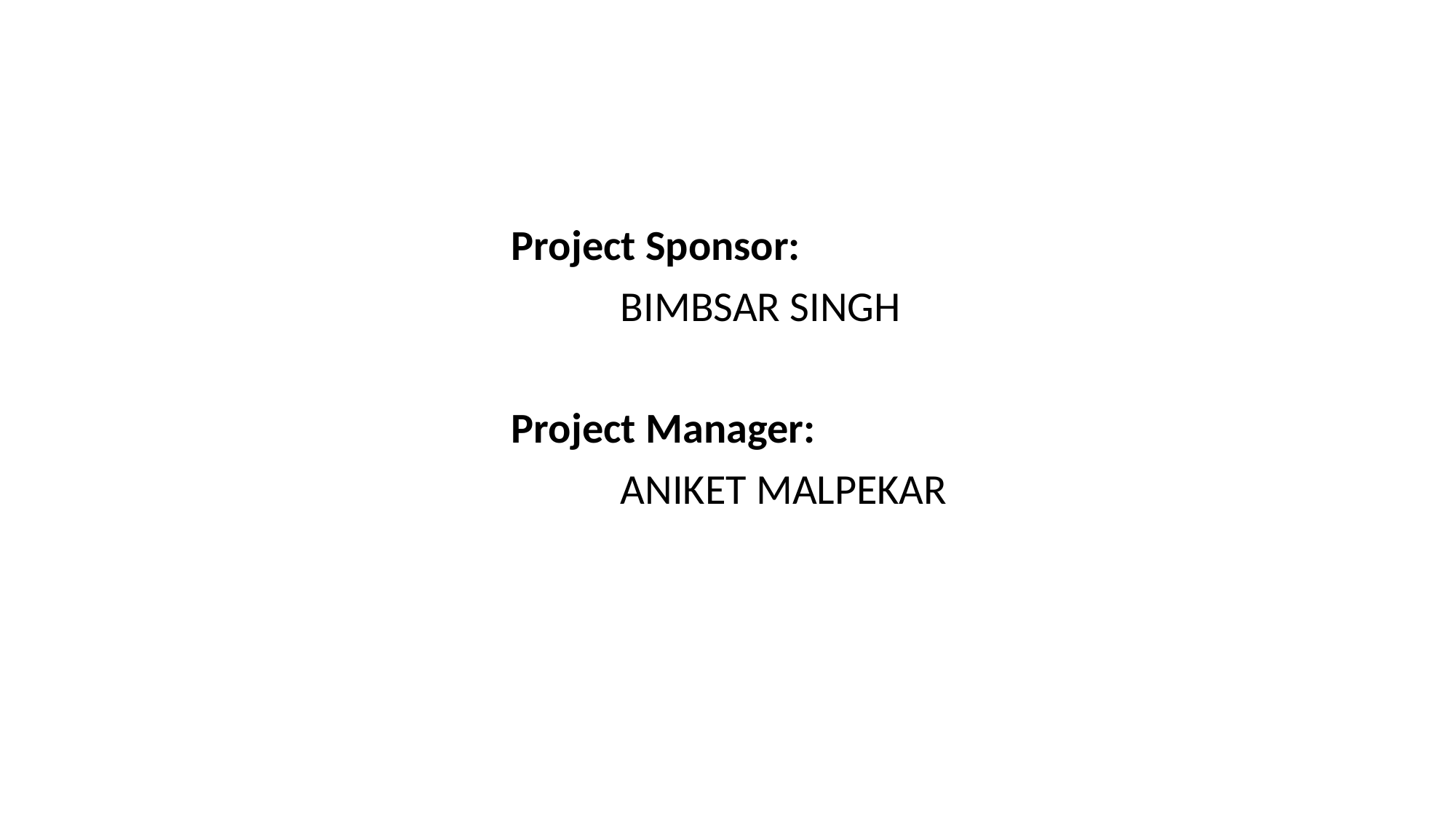

Project Sponsor:
	BIMBSAR SINGH

Project Manager:
	ANIKET MALPEKAR